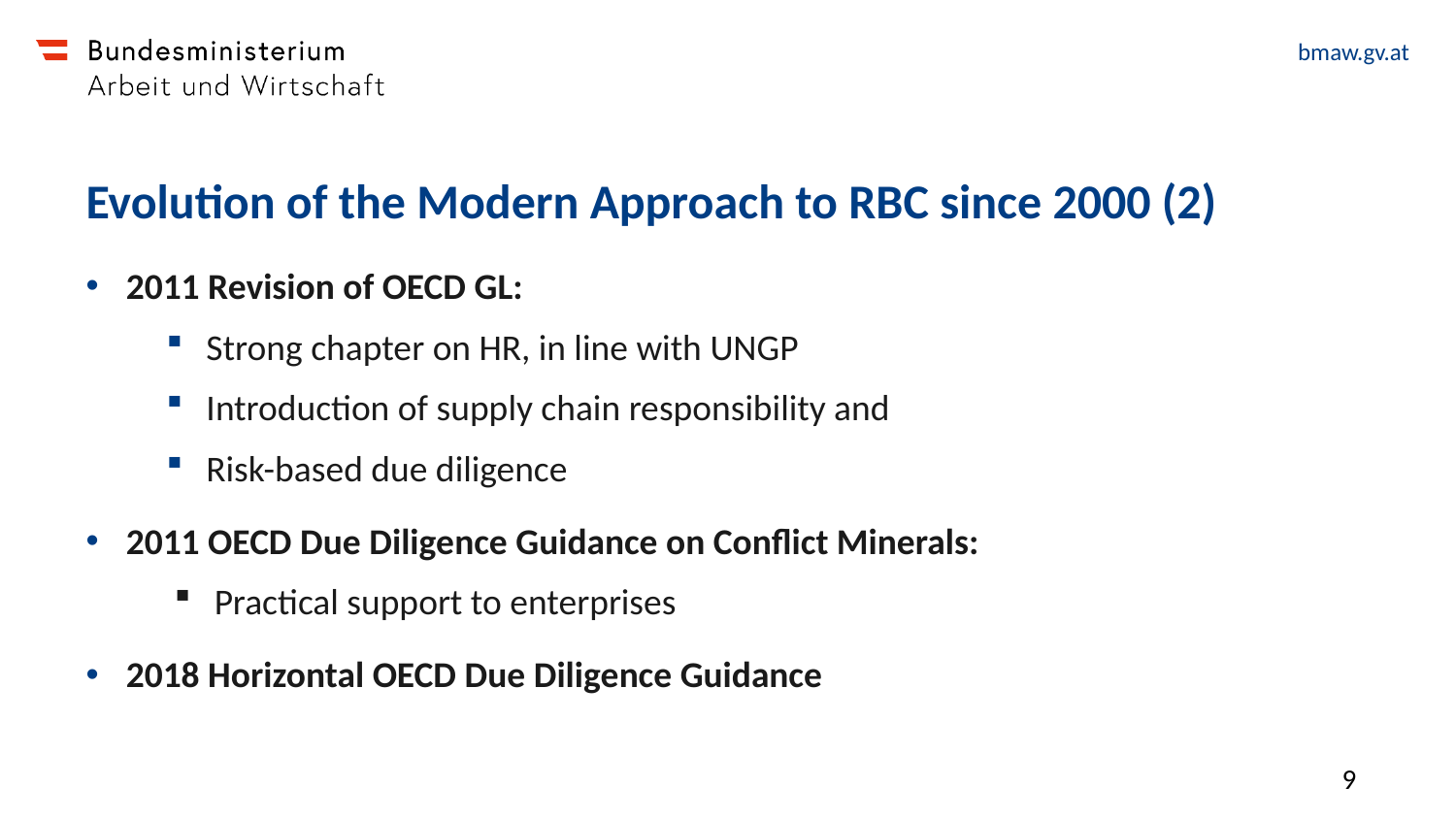

# Evolution of the Modern Approach to RBC since 2000 (2)
2011 Revision of OECD GL:
Strong chapter on HR, in line with UNGP
Introduction of supply chain responsibility and
Risk-based due diligence
2011 OECD Due Diligence Guidance on Conflict Minerals:
Practical support to enterprises
2018 Horizontal OECD Due Diligence Guidance

9